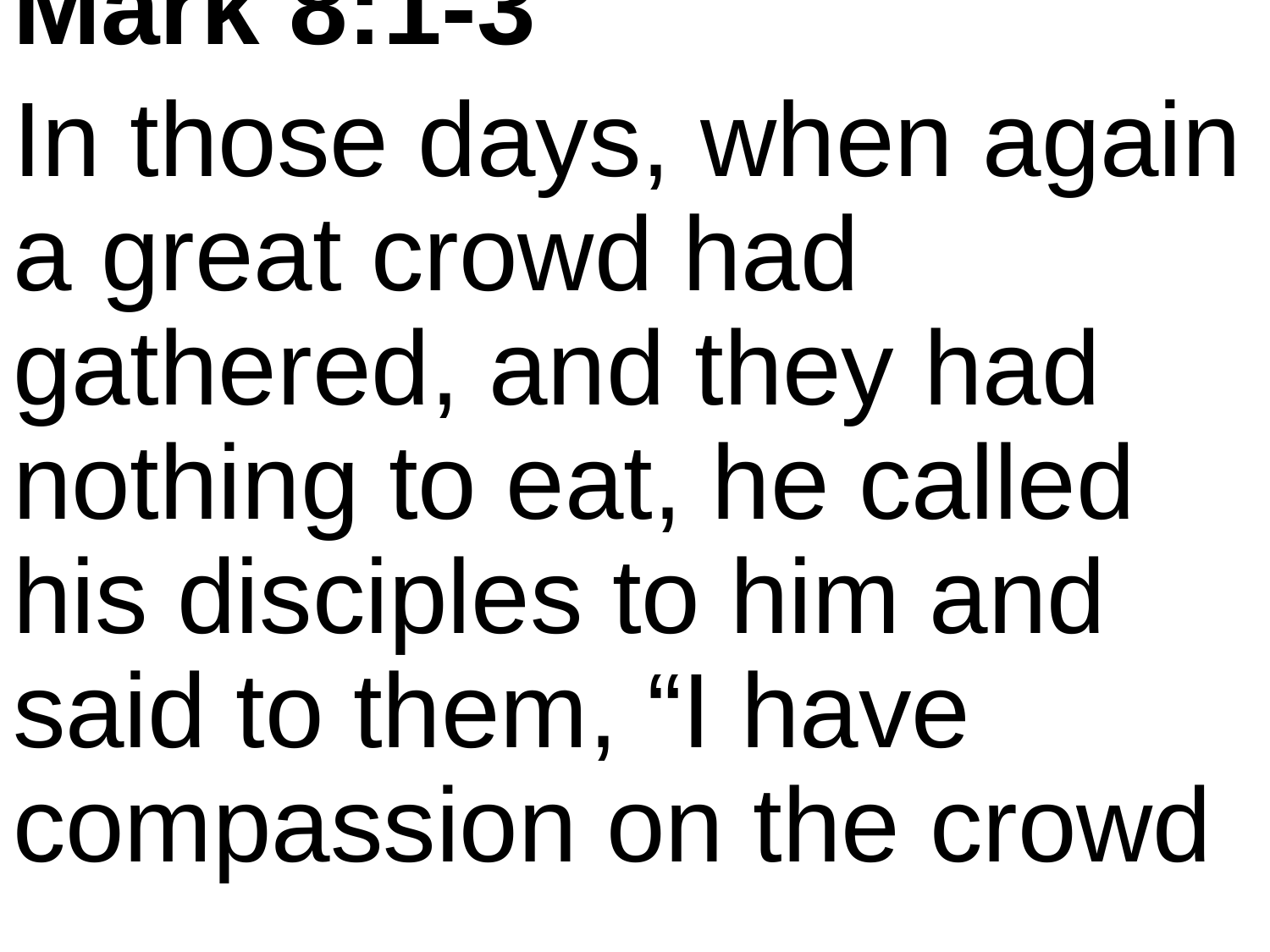

Mark 8:1-3
In those days, when again a great crowd had gathered, and they had nothing to eat, he called his disciples to him and said to them, “I have compassion on the crowd …,